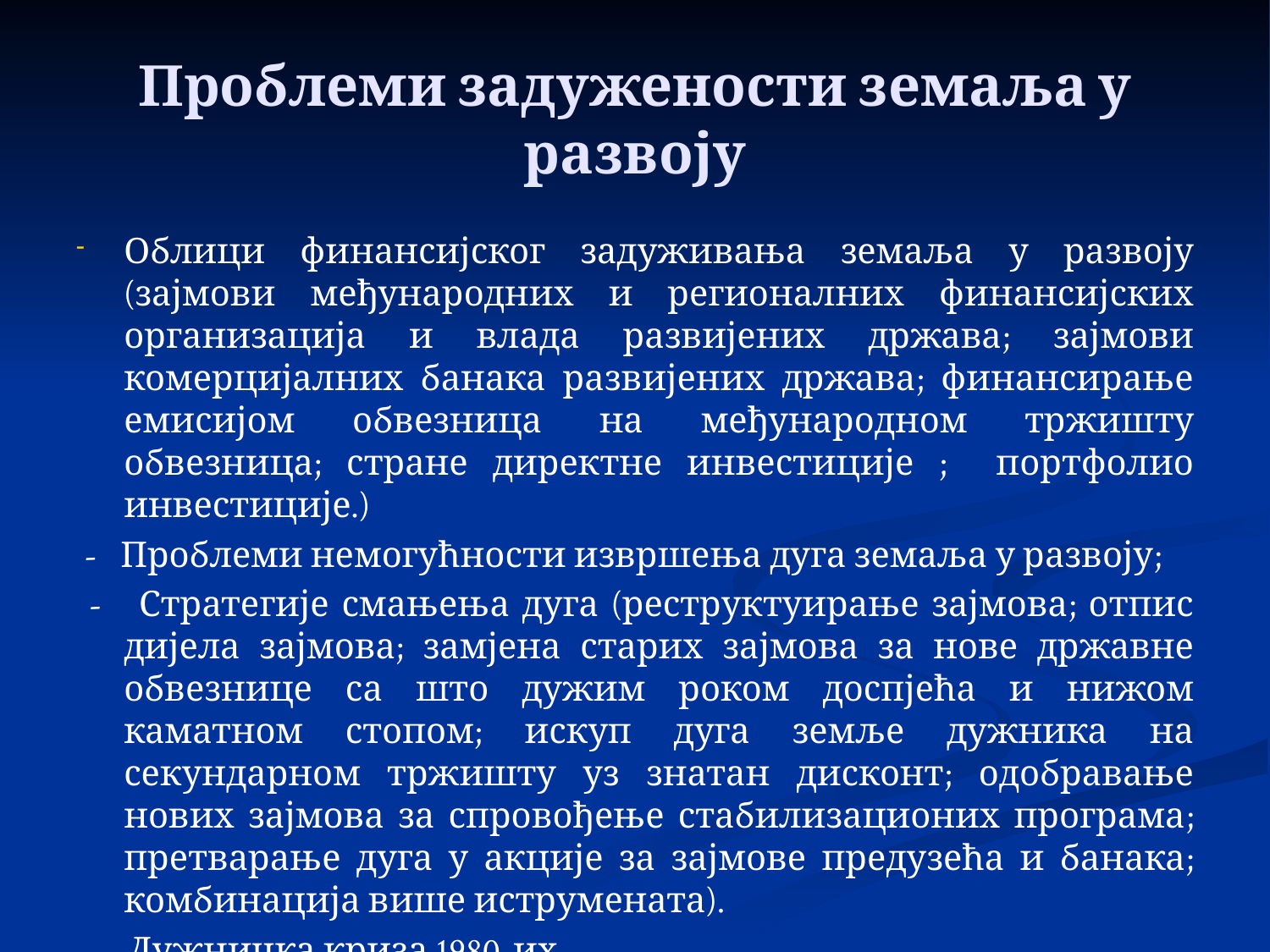

# Проблеми задужености земаља у развоју
Облици финансијског задуживања земаља у развоју (зајмови међународних и регионалних финансијских организација и влада развијених држава; зајмови комерцијалних банака развијених држава; финансирање емисијом обвезница на међународном тржишту обвезница; стране директне инвестиције ;  портфолио инвестиције.)
 -   Проблеми немогућности извршења дуга земаља у развоју;
 -   Стратегије смањења дуга (реструктуирање зајмова; отпис дијела зајмова; замјена старих зајмова за нове државне обвезнице са што дужим роком доспјећа и нижом каматном стопом; искуп дуга земље дужника на секундарном тржишту уз знатан дисконт; одобравање нових зајмова за спровођење стабилизационих програма; претварање дуга у акције за зајмове предузећа и банака; комбинација више иструмената).
  -   Дужничка криза 1980-их.